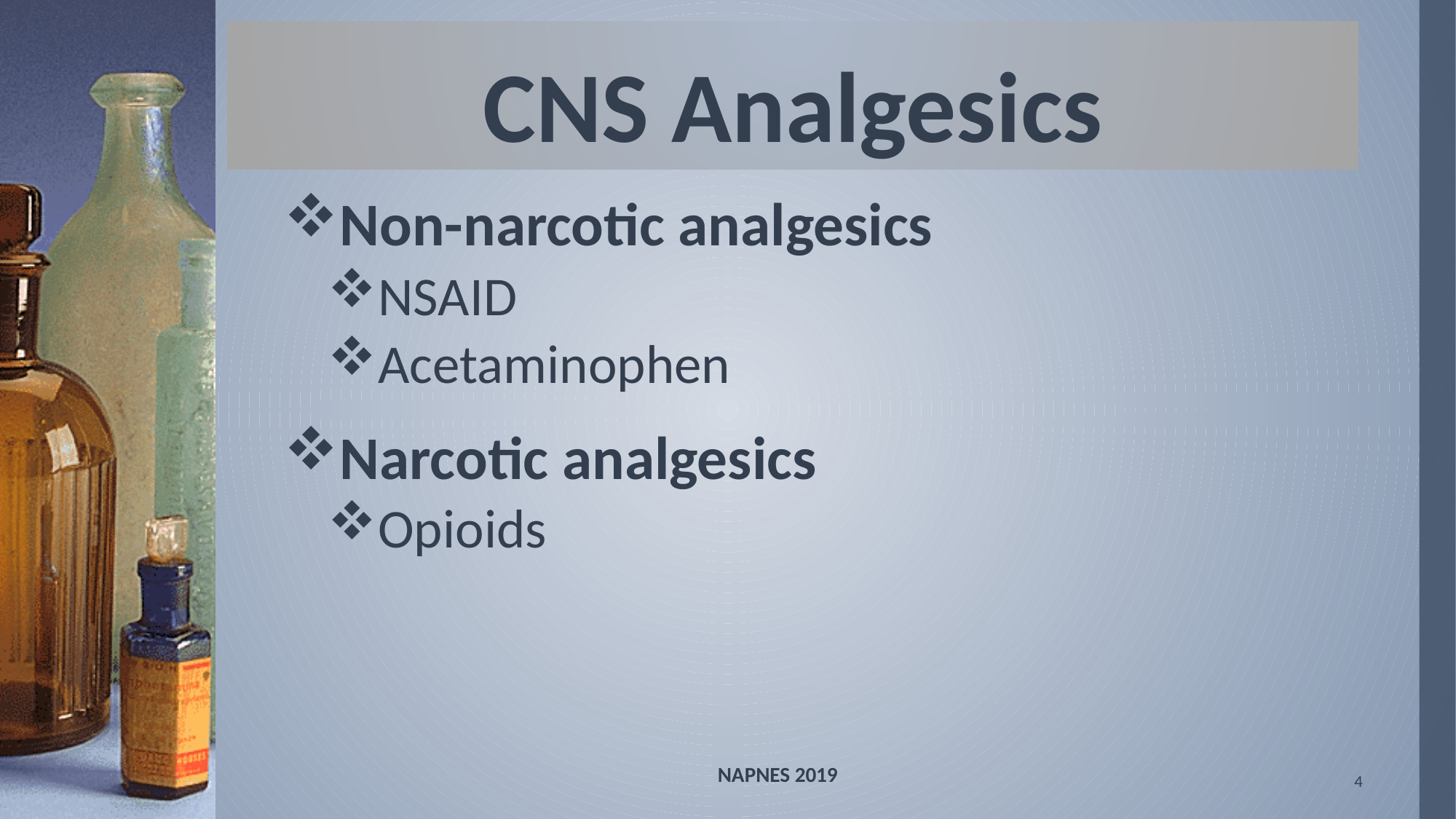

# CNS Analgesics
Non-narcotic analgesics
NSAID
Acetaminophen
Narcotic analgesics
Opioids
NAPNES 2019
4